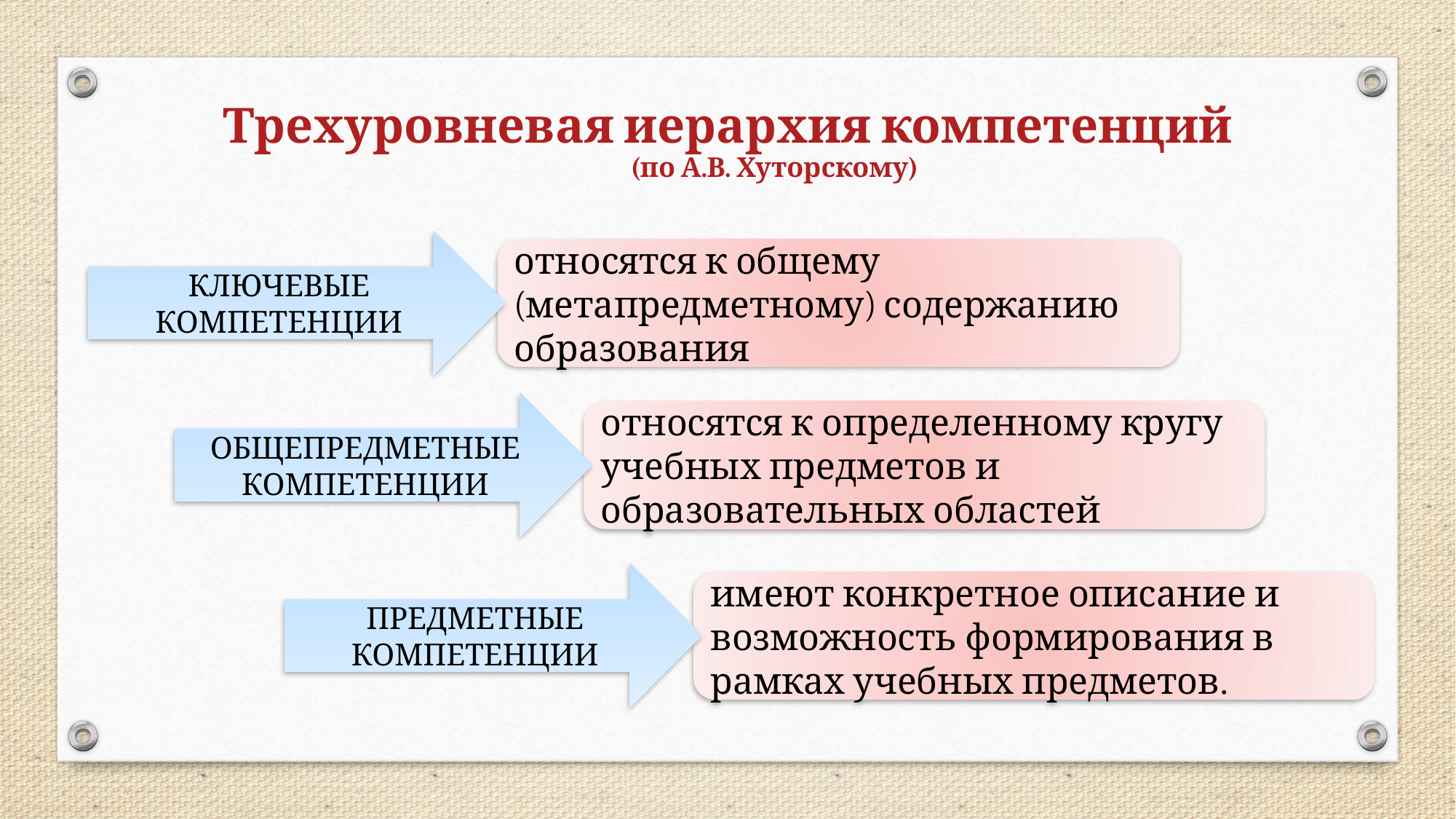

Трехуровневая иерархия компетенций
(по А.В. Хуторскому)
КЛЮЧЕВЫЕ КОМПЕТЕНЦИИ
относятся к общему (метапредметному) содержанию образования
ОБЩЕПРЕДМЕТНЫЕ
КОМПЕТЕНЦИИ
относятся к определенному кругу учебных предметов и образовательных областей
ПРЕДМЕТНЫЕ
КОМПЕТЕНЦИИ
имеют конкретное описание и возможность формирования в рамках учебных предметов.